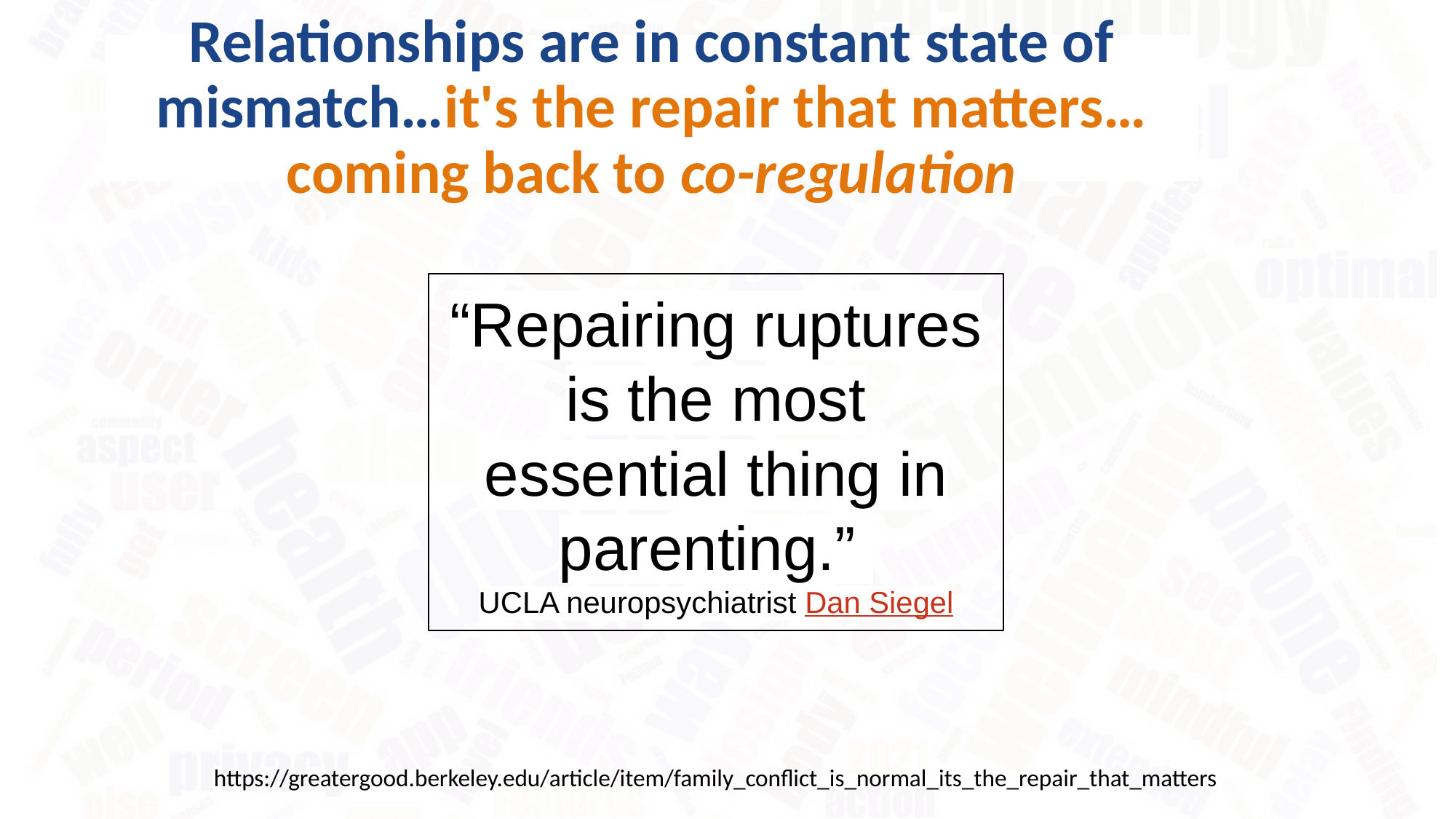

Relationships are in constant state of mismatch…it's the repair that matters…
coming back to co-regulation
“Repairing ruptures is the most essential thing in parenting.”
UCLA neuropsychiatrist Dan Siegel
https://greatergood.berkeley.edu/article/item/family_conflict_is_normal_its_the_repair_that_matters